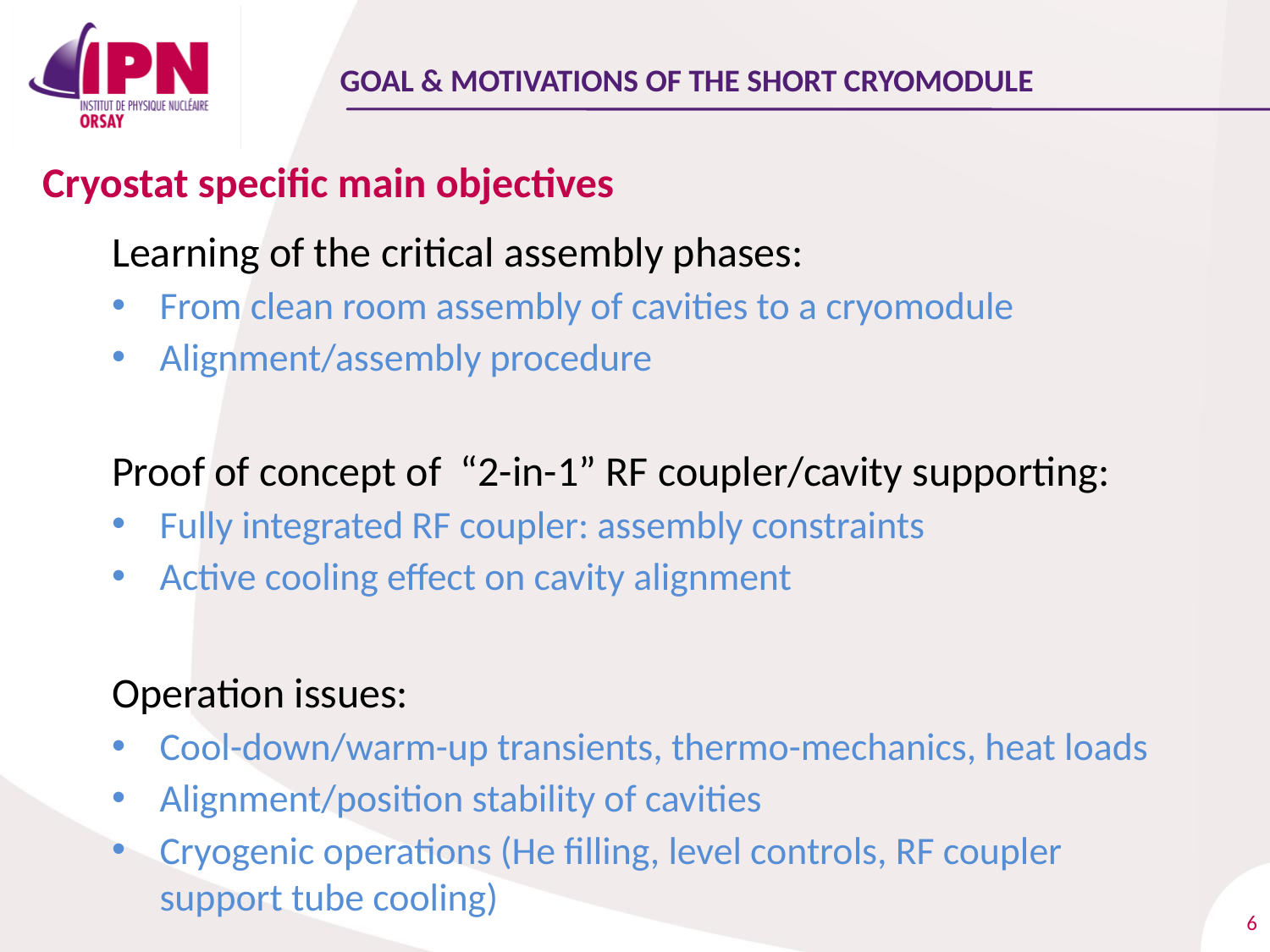

# Goal & motivations of the short cryomodule
Cryostat specific main objectives
Learning of the critical assembly phases:
From clean room assembly of cavities to a cryomodule
Alignment/assembly procedure

Proof of concept of  “2-in-1” RF coupler/cavity supporting:
Fully integrated RF coupler: assembly constraints
Active cooling effect on cavity alignment

Operation issues:
Cool-down/warm-up transients, thermo-mechanics, heat loads
Alignment/position stability of cavities
Cryogenic operations (He filling, level controls, RF coupler support tube cooling)